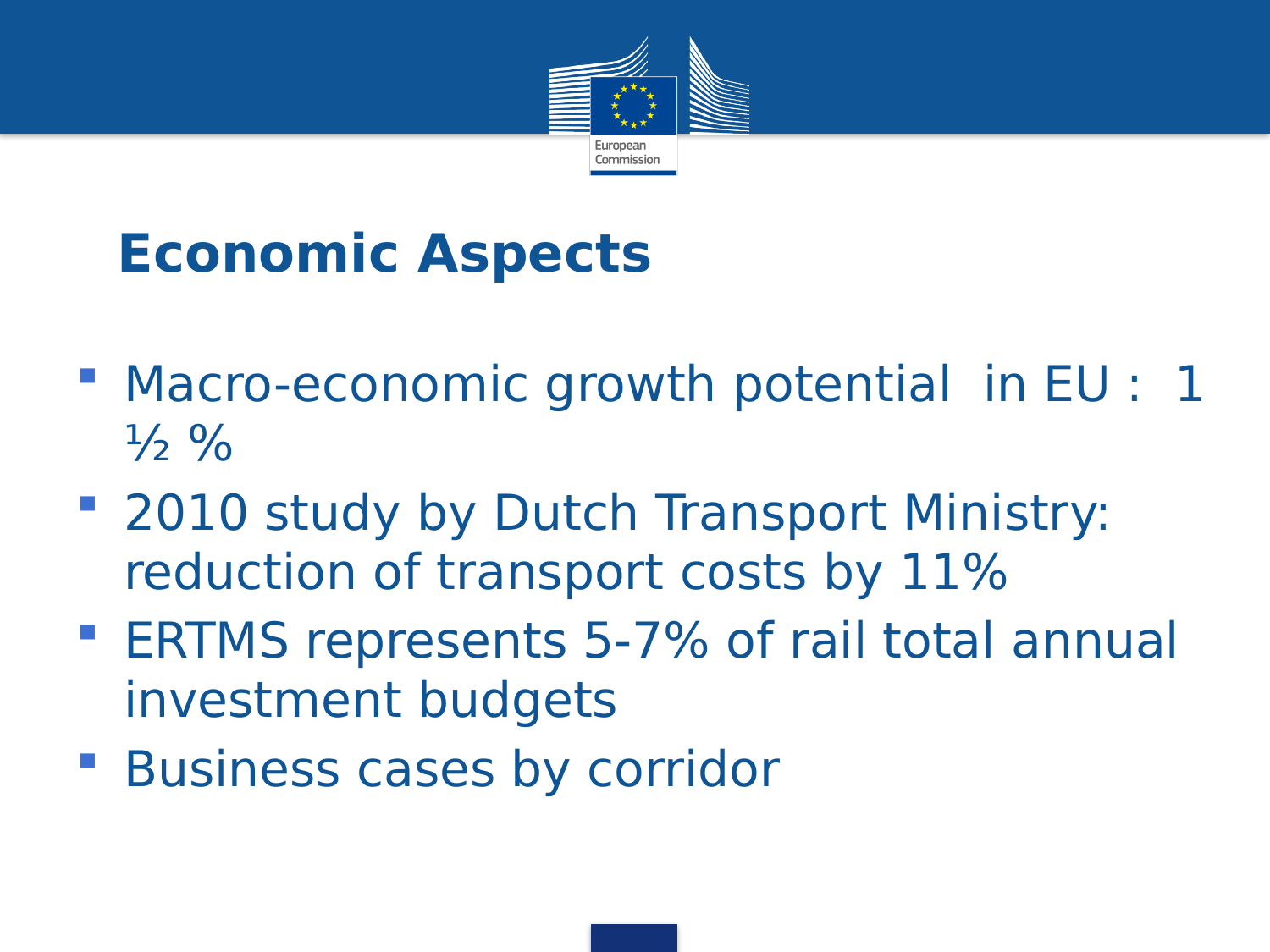

# Economic Aspects
Macro-economic growth potential  in EU :  1 ½ %
2010 study by Dutch Transport Ministry: reduction of transport costs by 11%
ERTMS represents 5-7% of rail total annual investment budgets
Business cases by corridor